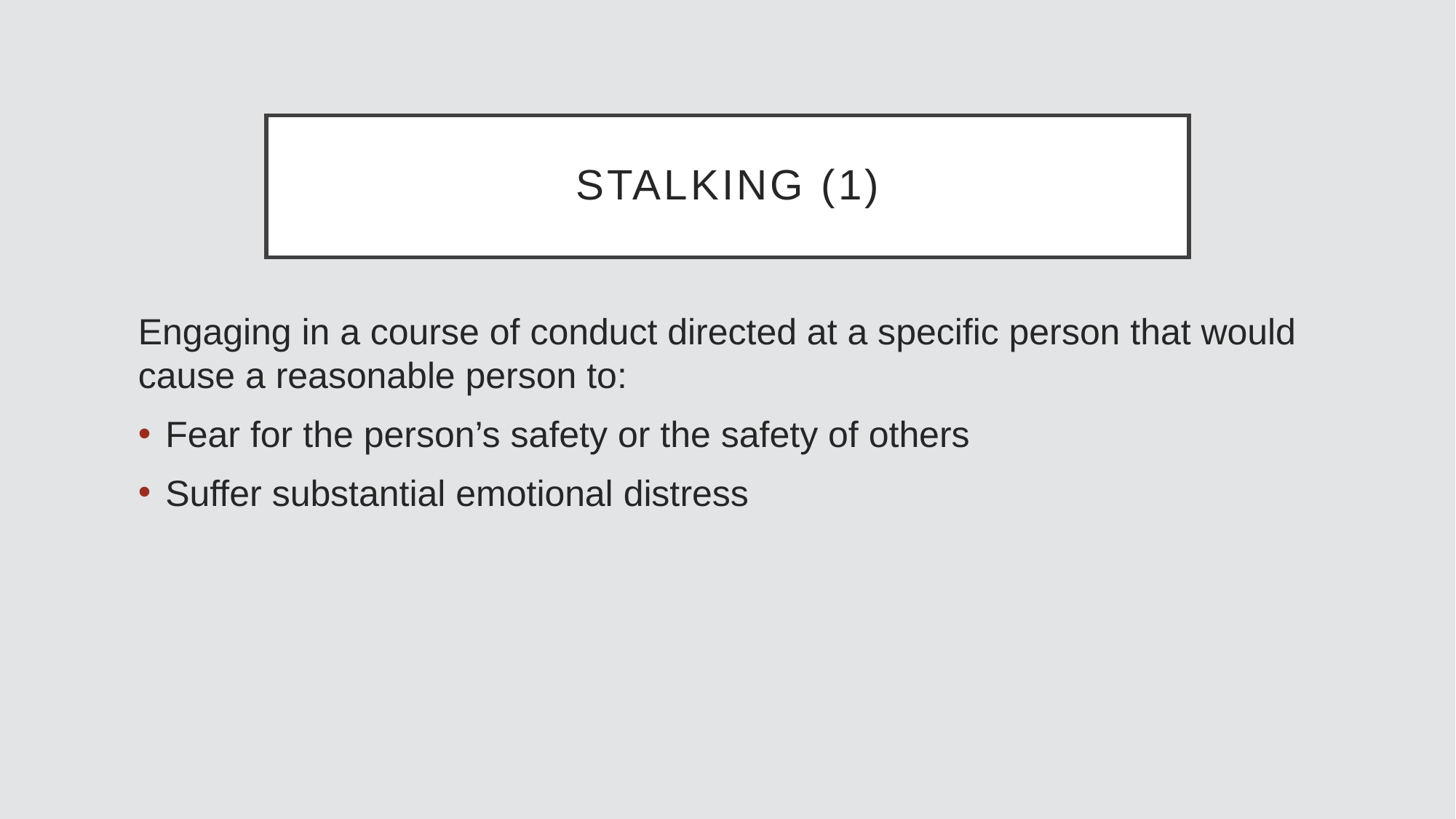

# Stalking (1)
Engaging in a course of conduct directed at a specific person that would cause a reasonable person to:
Fear for the person’s safety or the safety of others
Suffer substantial emotional distress